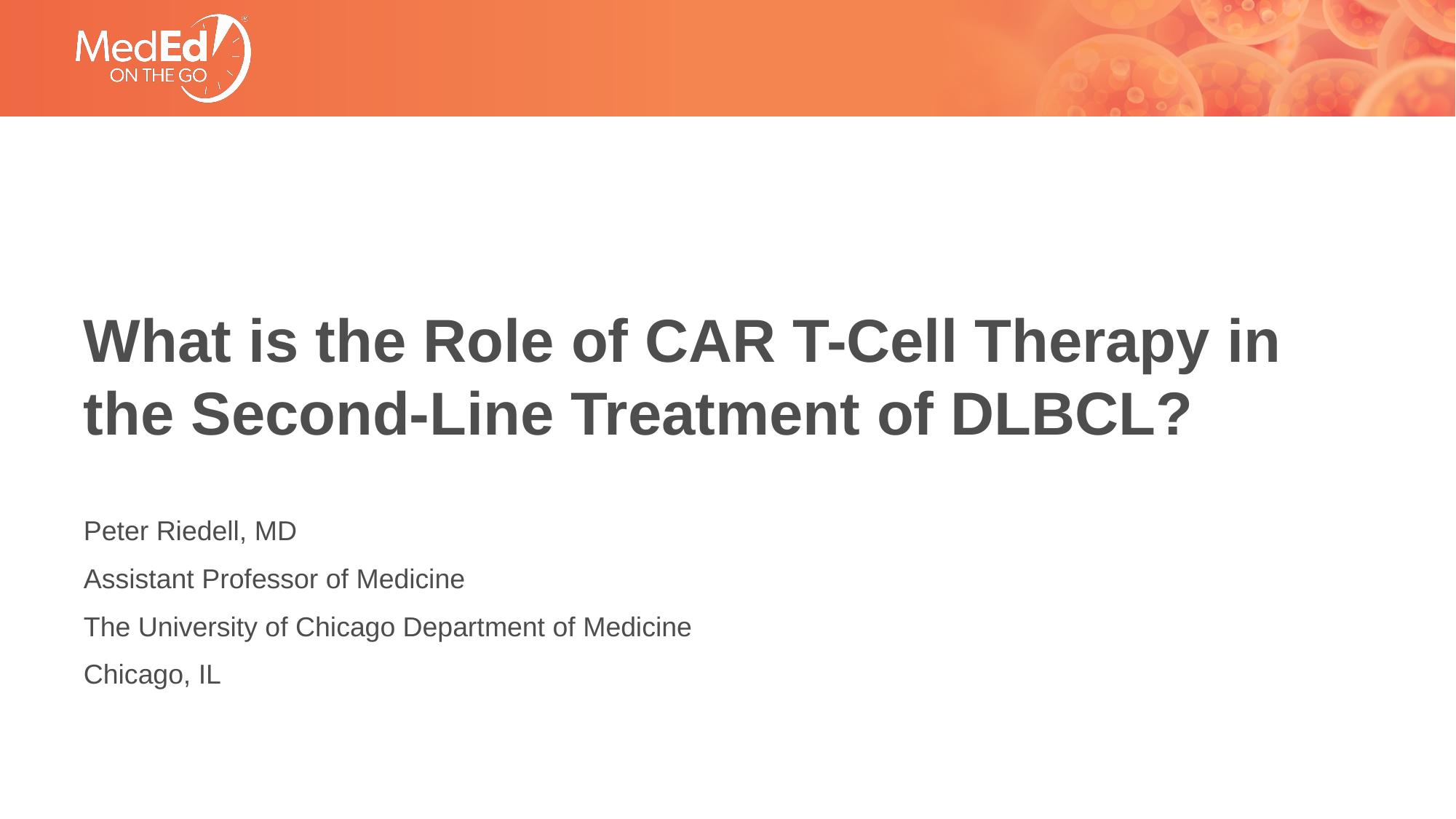

# What is the Role of CAR T-Cell Therapy in the Second-Line Treatment of DLBCL?

Peter Riedell, MD
Assistant Professor of Medicine
The University of Chicago Department of Medicine
Chicago, IL